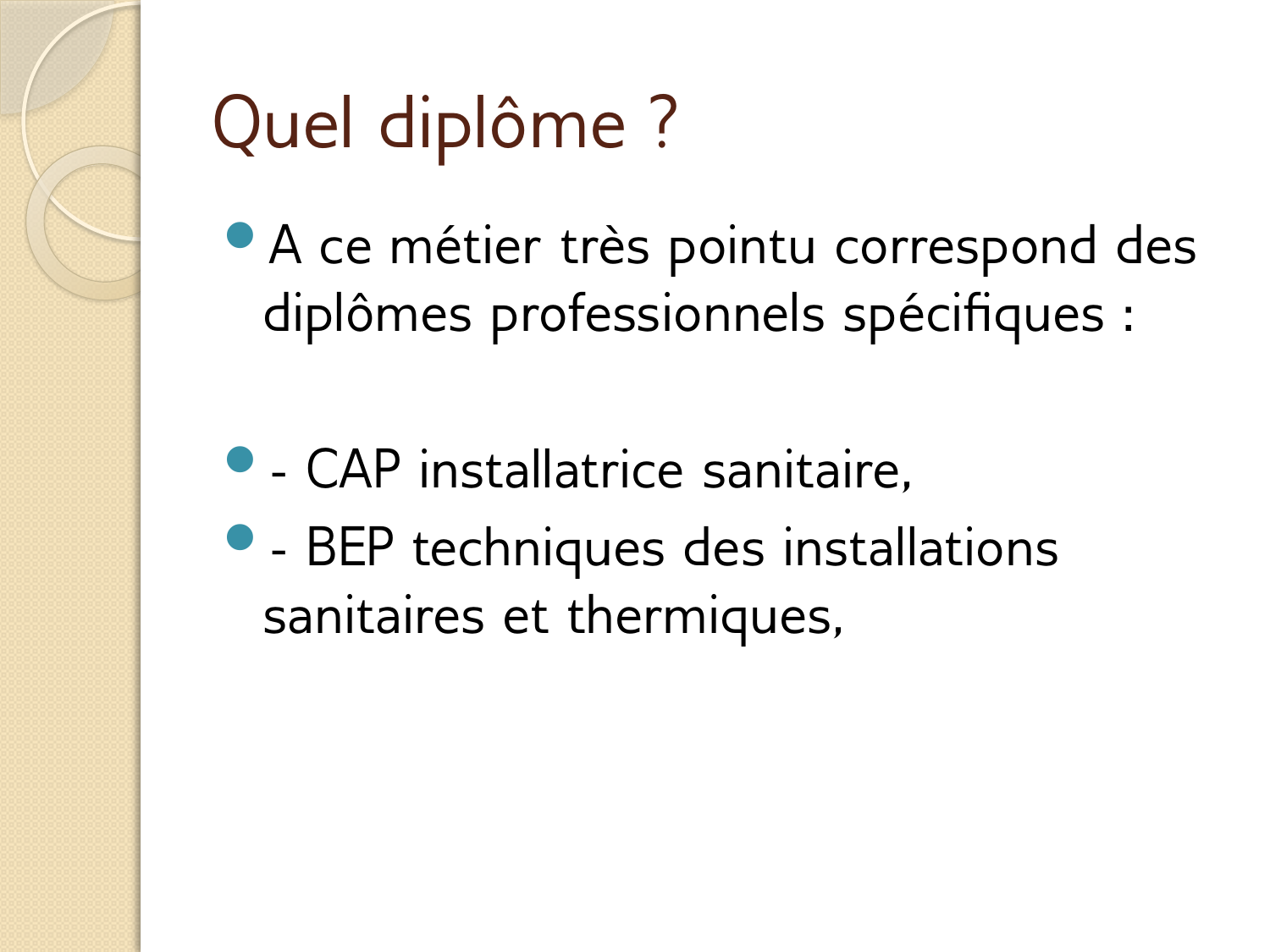

# Quel diplôme ?
A ce métier très pointu correspond des diplômes professionnels spécifiques :

- CAP installatrice sanitaire,
- BEP techniques des installations sanitaires et thermiques,